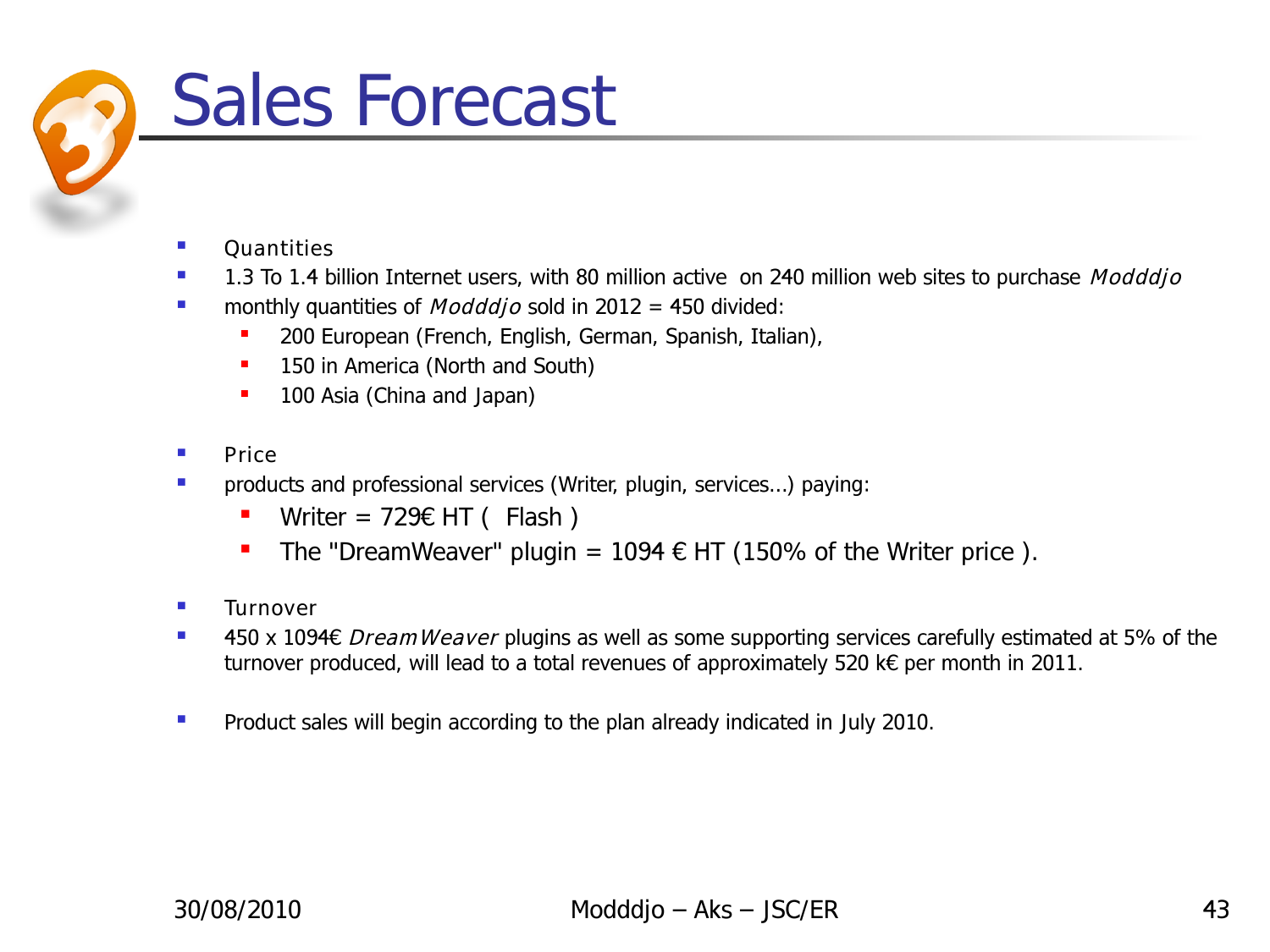

# Sales Forecast
Quantities
1.3 To 1.4 billion Internet users, with 80 million active  on 240 million web sites to purchase Modddjo
monthly quantities of Modddjo sold in 2012 = 450 divided:
200 European (French, English, German, Spanish, Italian),
150 in America (North and South)
100 Asia (China and Japan)

Price
products and professional services (Writer, plugin, services...) paying:
Writer = 729€ HT (  Flash )
The "DreamWeaver" plugin = 1094 € HT (150% of the Writer price ).

Turnover
450 x 1094€ DreamWeaver plugins as well as some supporting services carefully estimated at 5% of the turnover produced, will lead to a total revenues of approximately 520 k€ per month in 2011.

Product sales will begin according to the plan already indicated in July 2010.
30/08/2010
Modddjo – Aks – JSC/ER
43